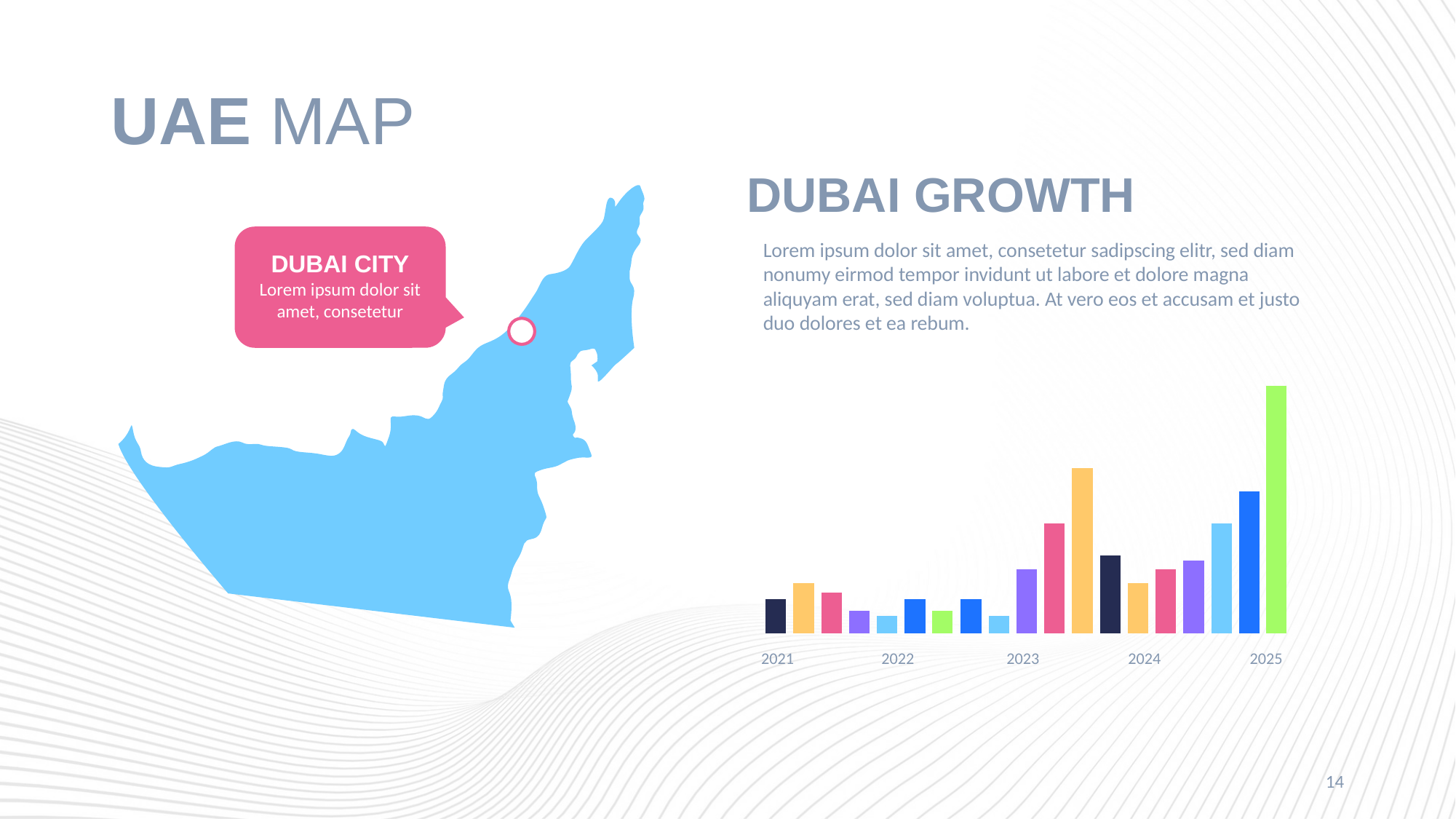

# UAE MAP
DUBAI GROWTH

DUBAI CITY
Lorem ipsum dolor sit amet, consetetur

Lorem ipsum dolor sit amet, consetetur sadipscing elitr, sed diam nonumy eirmod tempor invidunt ut labore et dolore magna aliquyam erat, sed diam voluptua. At vero eos et accusam et justo duo dolores et ea rebum.

2022
2025
2021
2023
2024
14